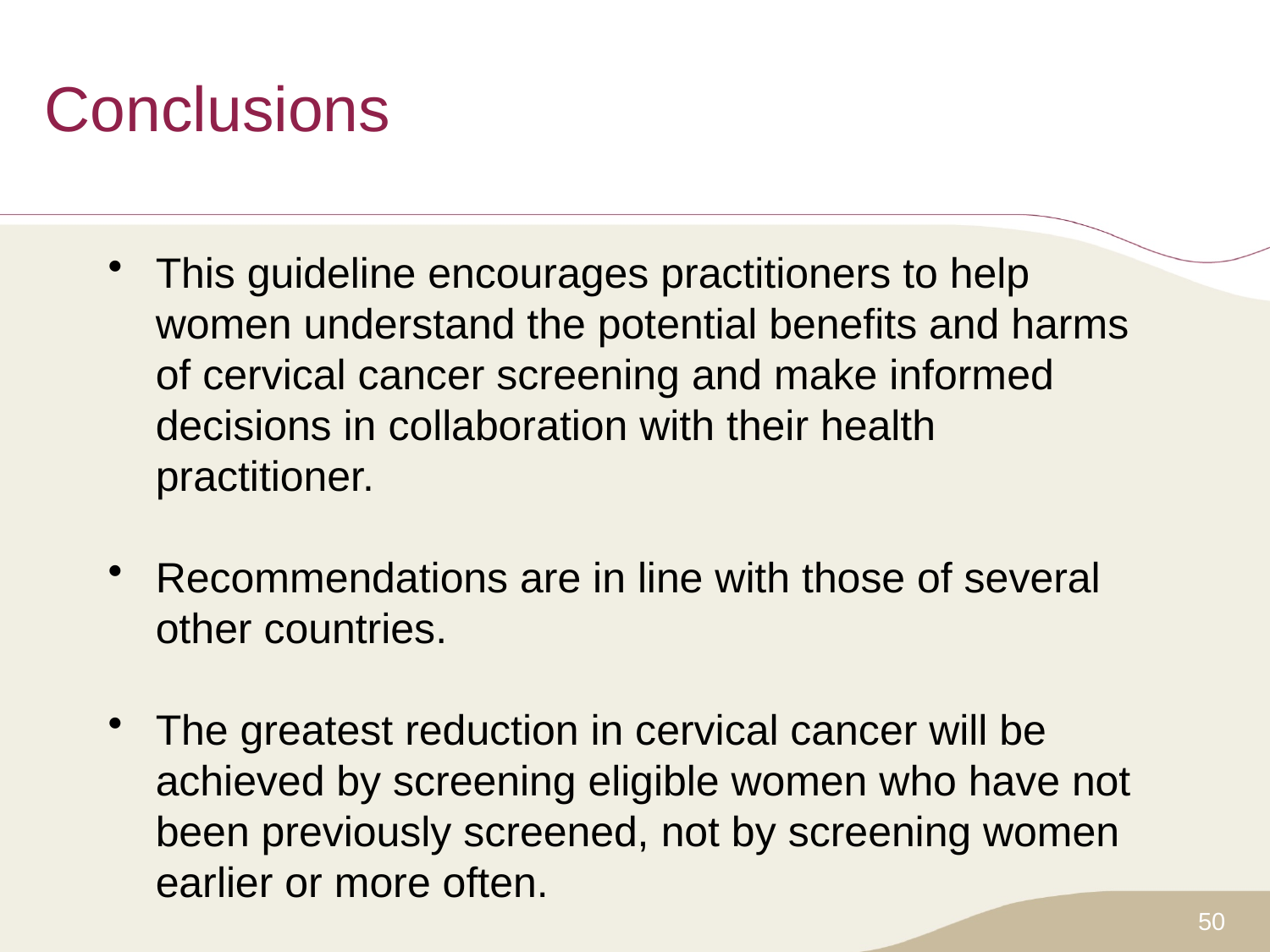

# Conclusions
This guideline encourages practitioners to help women understand the potential benefits and harms of cervical cancer screening and make informed decisions in collaboration with their health practitioner.

Recommendations are in line with those of several other countries.

The greatest reduction in cervical cancer will be achieved by screening eligible women who have not been previously screened, not by screening women earlier or more often.
50